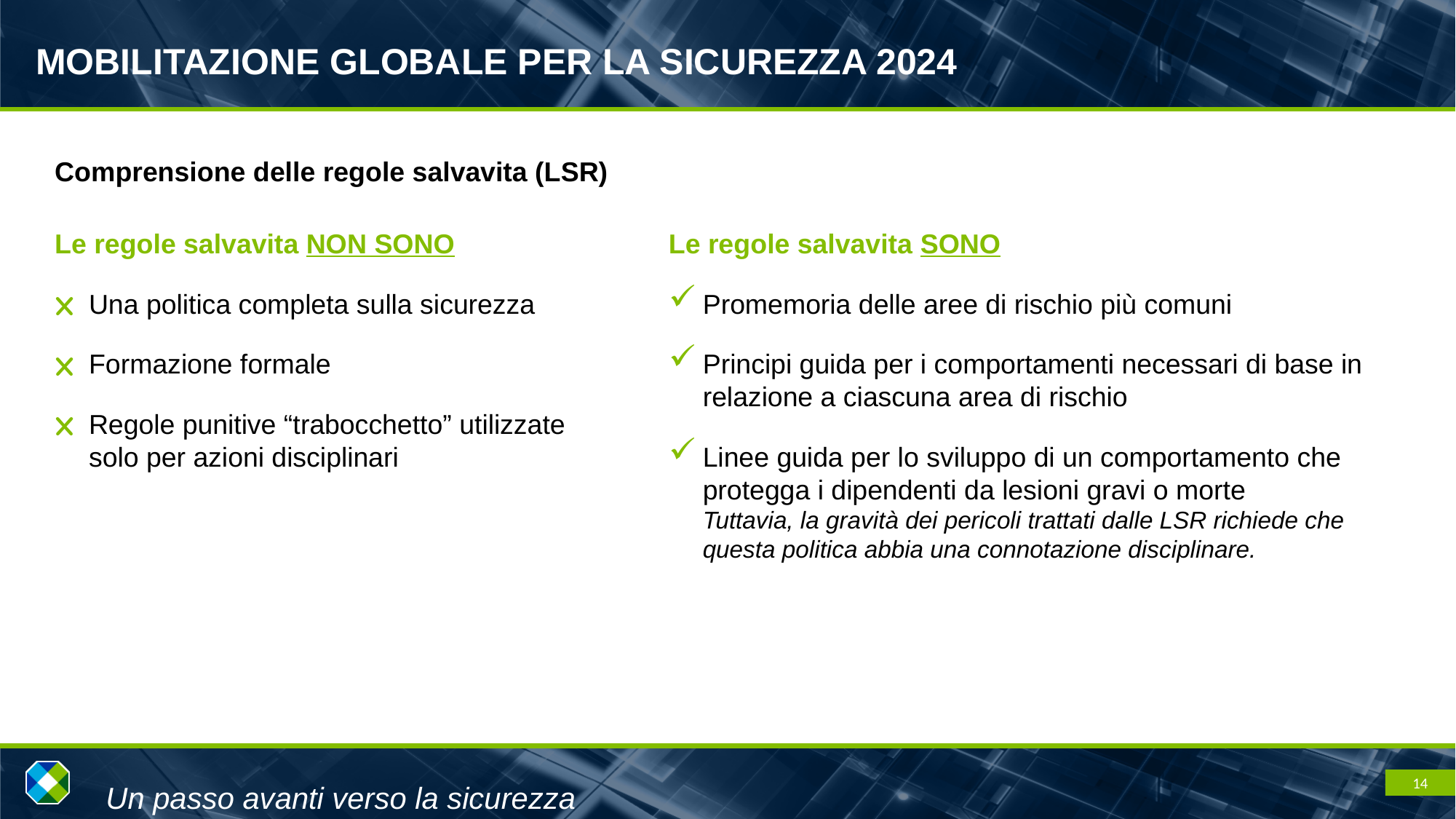

Comprensione delle regole salvavita (LSR)

Le regole salvavita NON SONO
Una politica completa sulla sicurezza
Formazione formale
Regole punitive “trabocchetto” utilizzate solo per azioni disciplinari
Le regole salvavita SONO
Promemoria delle aree di rischio più comuni
Principi guida per i comportamenti necessari di base in relazione a ciascuna area di rischio
Linee guida per lo sviluppo di un comportamento che protegga i dipendenti da lesioni gravi o morte
Tuttavia, la gravità dei pericoli trattati dalle LSR richiede che questa politica abbia una connotazione disciplinare.